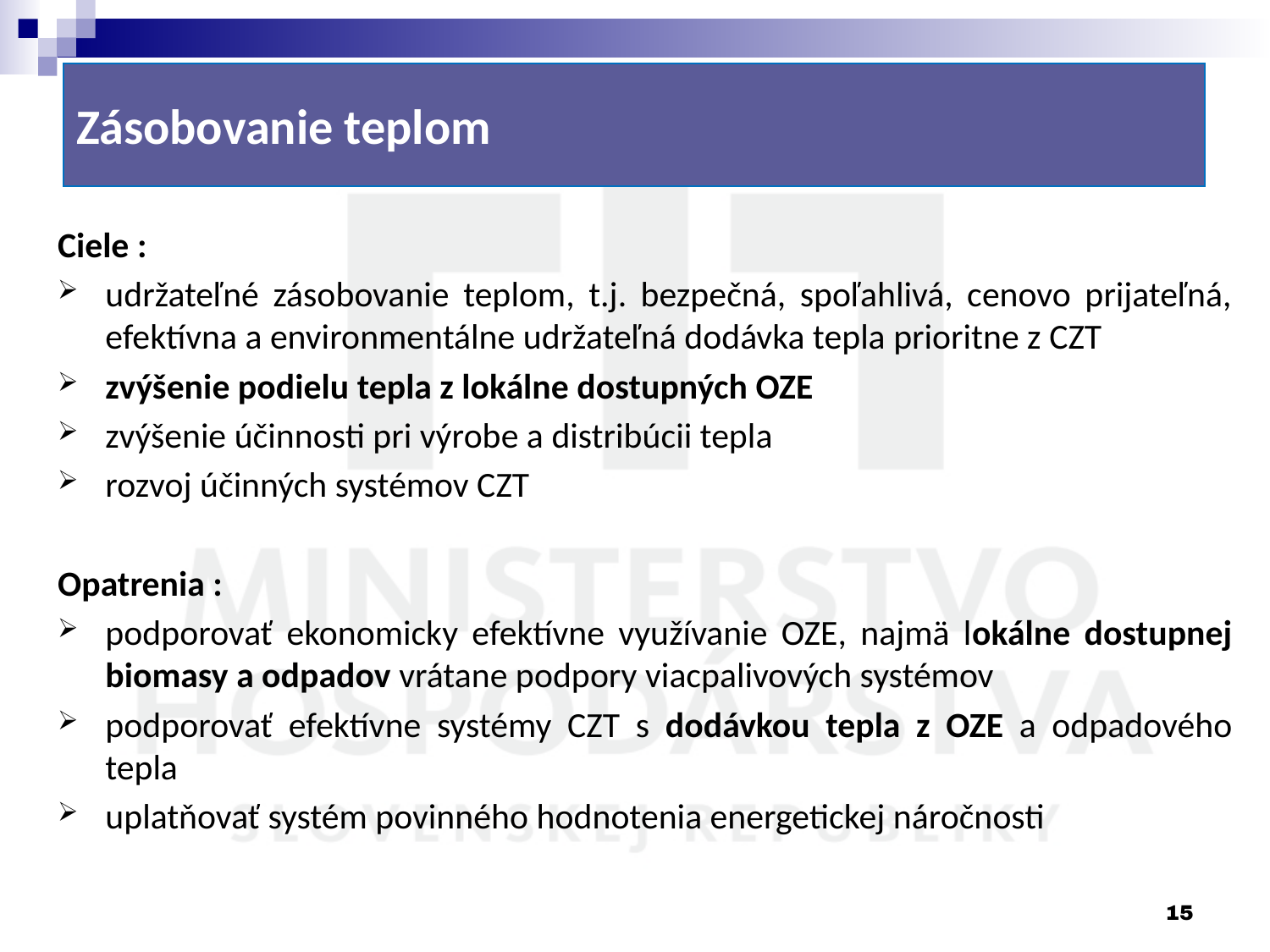

# Zásobovanie teplom
Ciele :
udržateľné zásobovanie teplom, t.j. bezpečná, spoľahlivá, cenovo prijateľná, efektívna a environmentálne udržateľná dodávka tepla prioritne z CZT
zvýšenie podielu tepla z lokálne dostupných OZE
zvýšenie účinnosti pri výrobe a distribúcii tepla
rozvoj účinných systémov CZT

Opatrenia :
podporovať ekonomicky efektívne využívanie OZE, najmä lokálne dostupnej biomasy a odpadov vrátane podpory viacpalivových systémov
podporovať efektívne systémy CZT s dodávkou tepla z OZE a odpadového tepla
uplatňovať systém povinného hodnotenia energetickej náročnosti

15